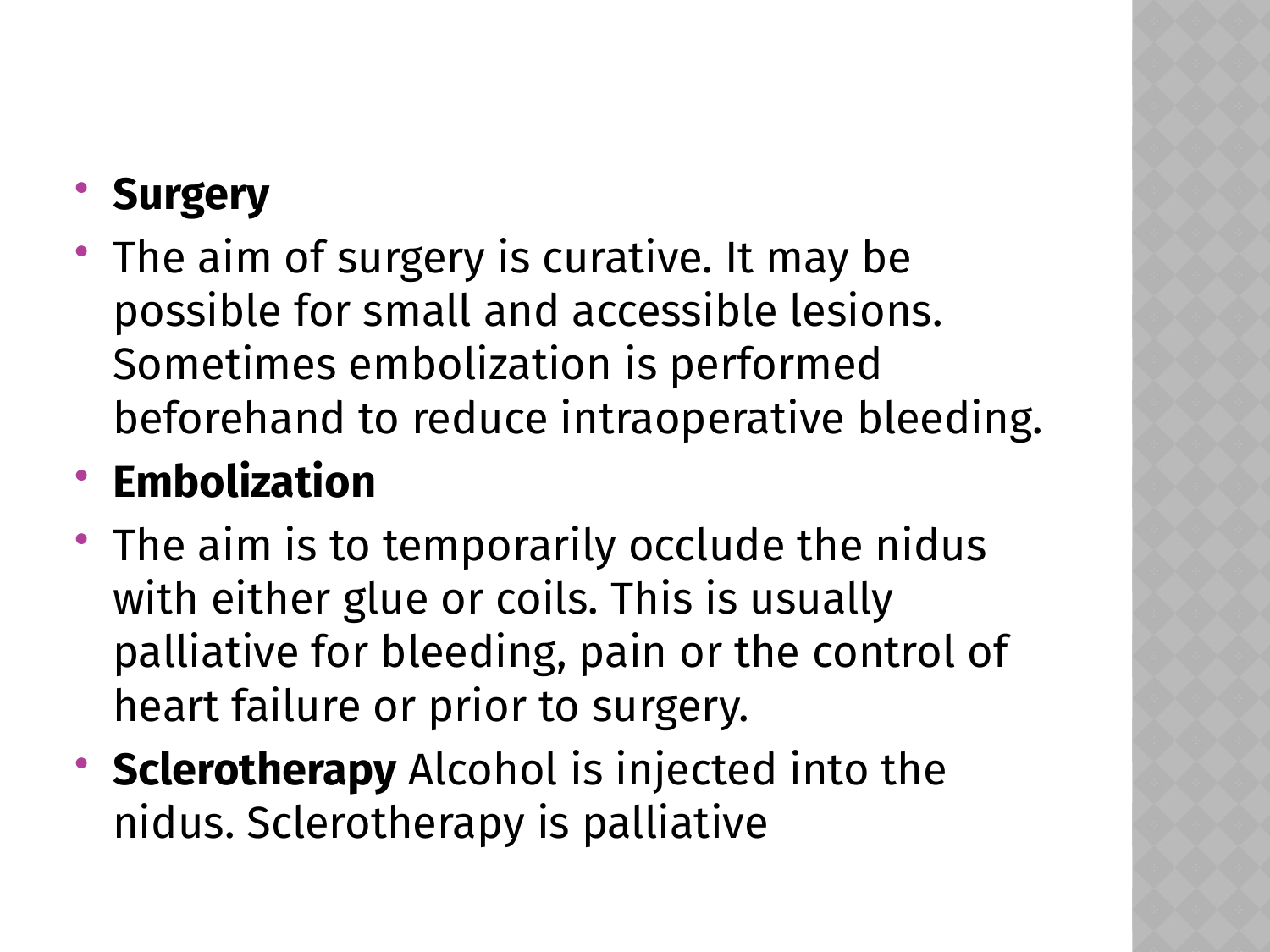

#
Surgery
The aim of surgery is curative. It may be possible for small and accessible lesions. Sometimes embolization is performed beforehand to reduce intraoperative bleeding.
Embolization
The aim is to temporarily occlude the nidus with either glue or coils. This is usually palliative for bleeding, pain or the control of heart failure or prior to surgery.
Sclerotherapy Alcohol is injected into the nidus. Sclerotherapy is palliative